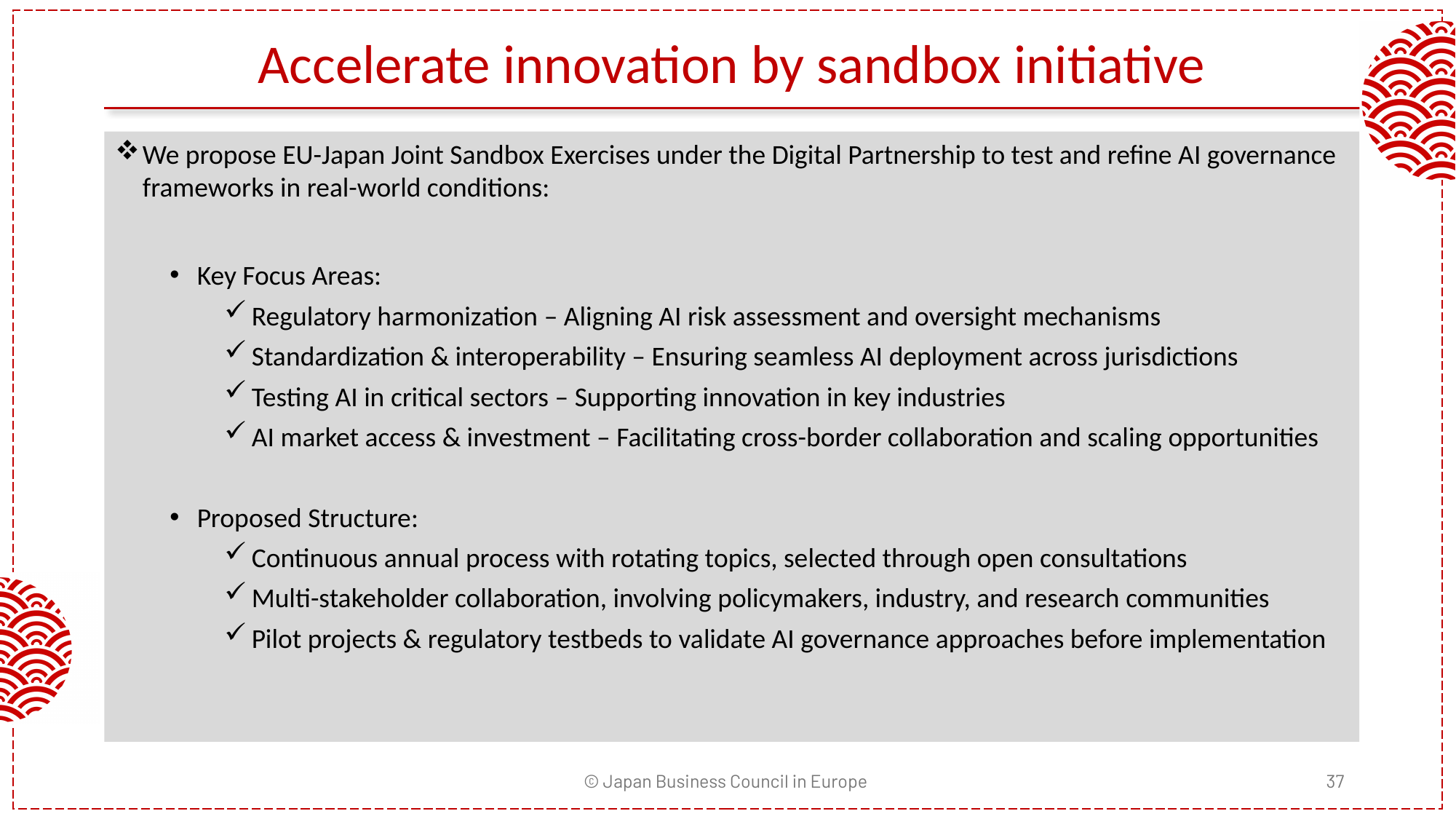

# Accelerate innovation by sandbox initiative
We propose EU-Japan Joint Sandbox Exercises under the Digital Partnership to test and refine AI governance frameworks in real-world conditions:

Key Focus Areas:
Regulatory harmonization – Aligning AI risk assessment and oversight mechanisms
Standardization & interoperability – Ensuring seamless AI deployment across jurisdictions
Testing AI in critical sectors – Supporting innovation in key industries
AI market access & investment – Facilitating cross-border collaboration and scaling opportunities

Proposed Structure:
Continuous annual process with rotating topics, selected through open consultations
Multi-stakeholder collaboration, involving policymakers, industry, and research communities
Pilot projects & regulatory testbeds to validate AI governance approaches before implementation
© Japan Business Council in Europe
37